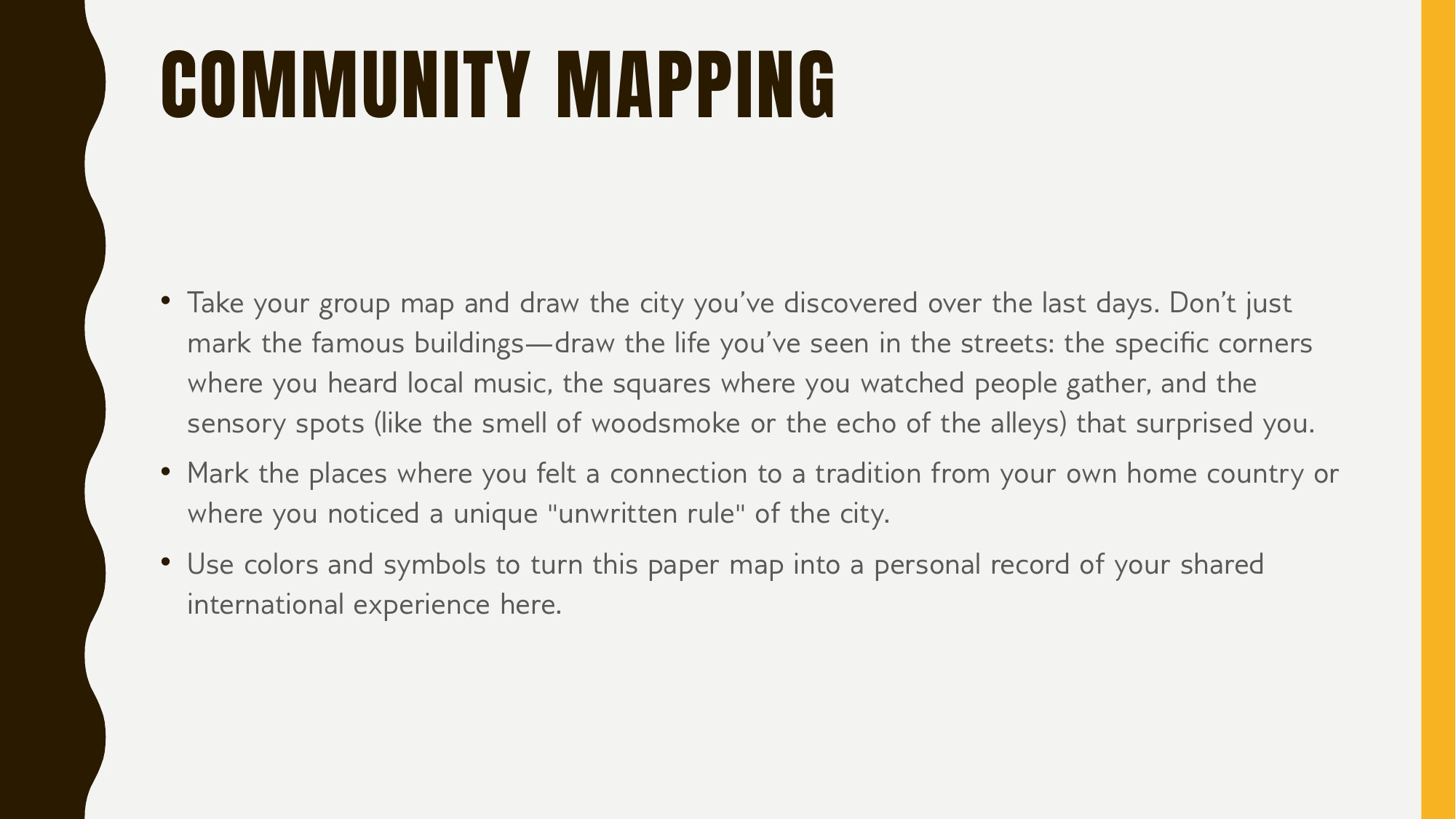

# Community Mapping
Take your group map and draw the city you’ve discovered over the last days. Don’t just mark the famous buildings—draw the life you’ve seen in the streets: the specific corners where you heard local music, the squares where you watched people gather, and the sensory spots (like the smell of woodsmoke or the echo of the alleys) that surprised you.
Mark the places where you felt a connection to a tradition from your own home country or where you noticed a unique "unwritten rule" of the city.
Use colors and symbols to turn this paper map into a personal record of your shared international experience here.